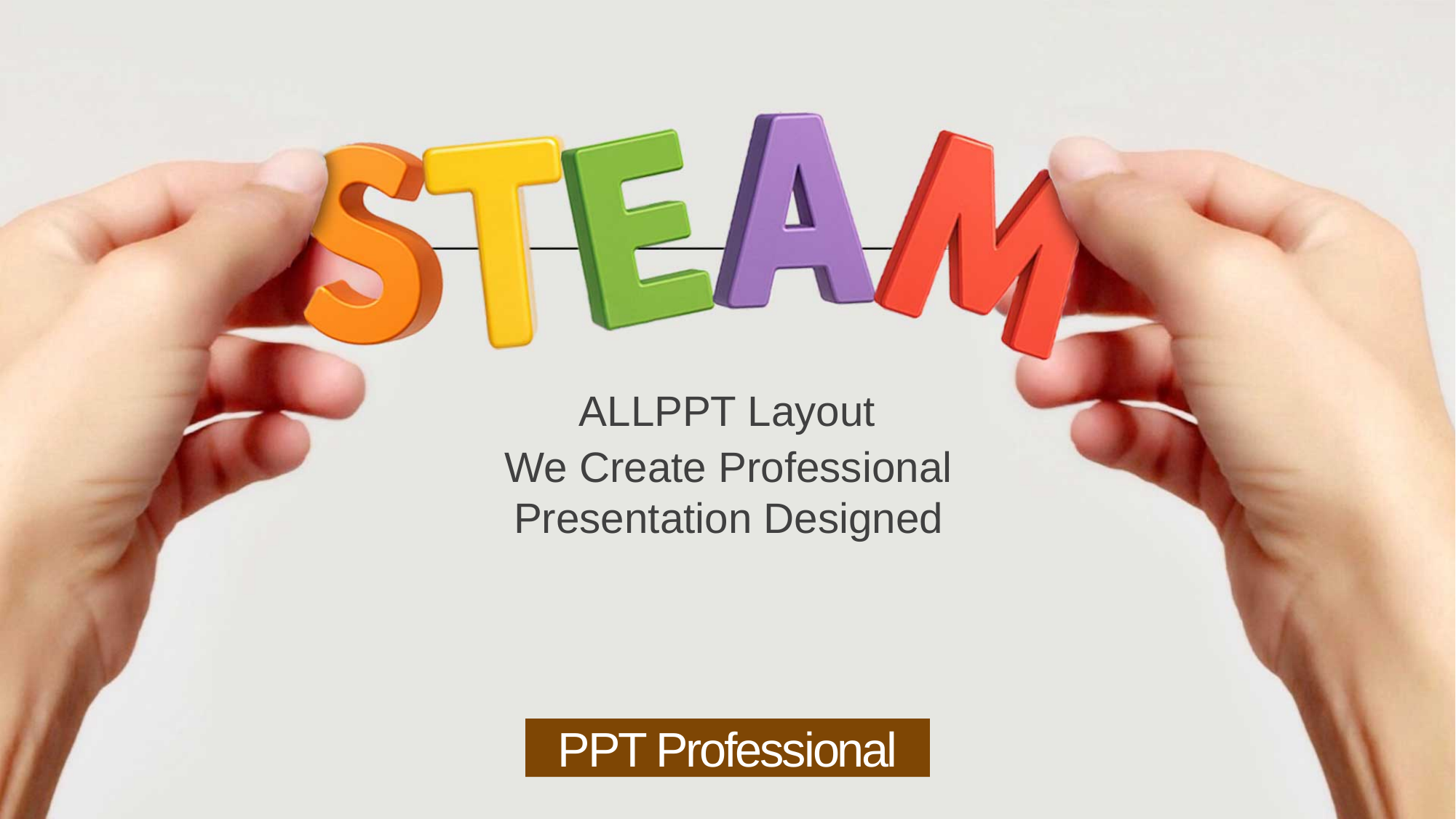

ALLPPT Layout
We Create Professional Presentation Designed
PPT Professional